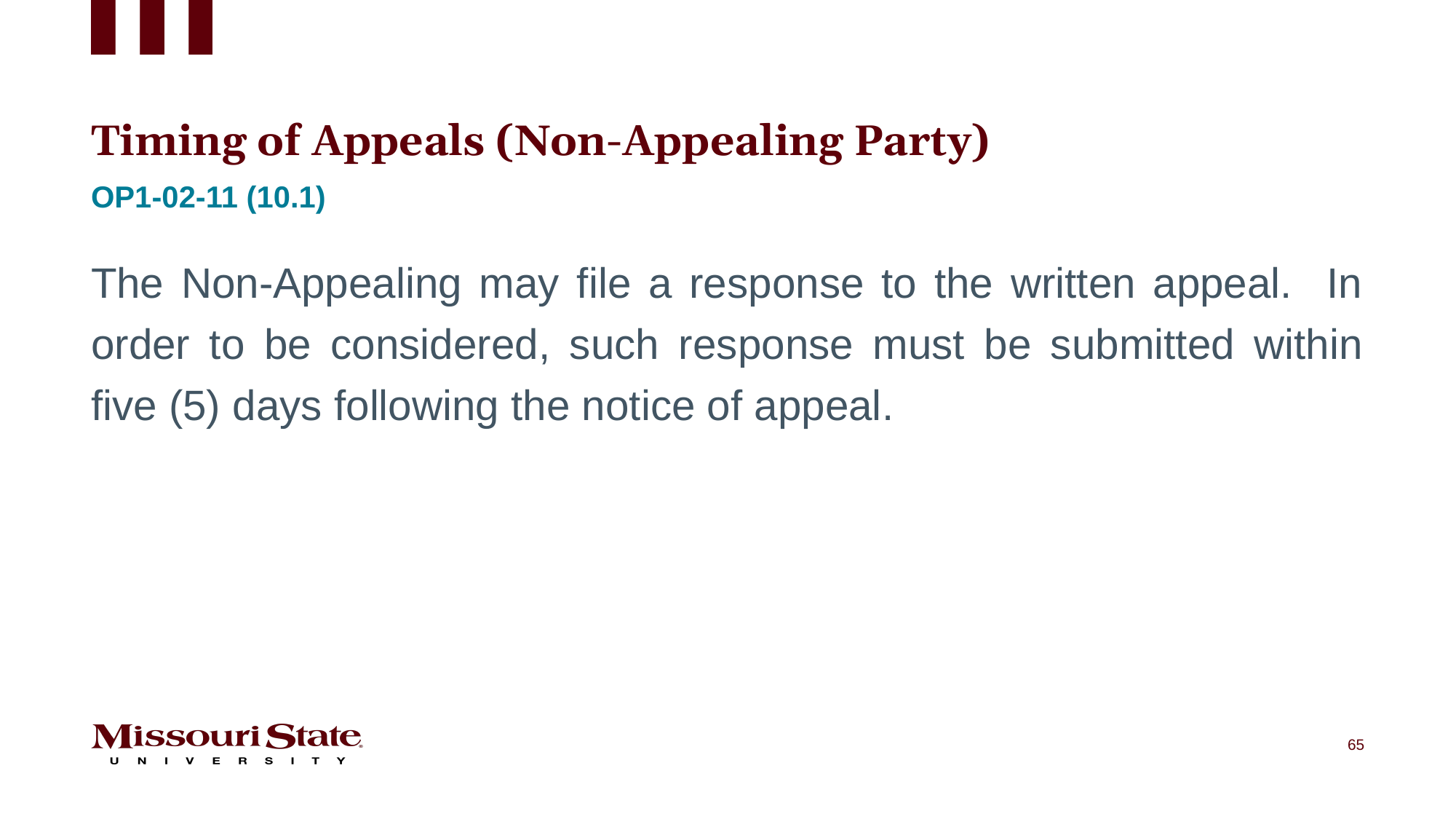

# Timing of Appeals (Non-Appealing Party)
Op1-02-11 (10.1)
The Non-Appealing may file a response to the written appeal.  In order to be considered, such response must be submitted within five (5) days following the notice of appeal.

65